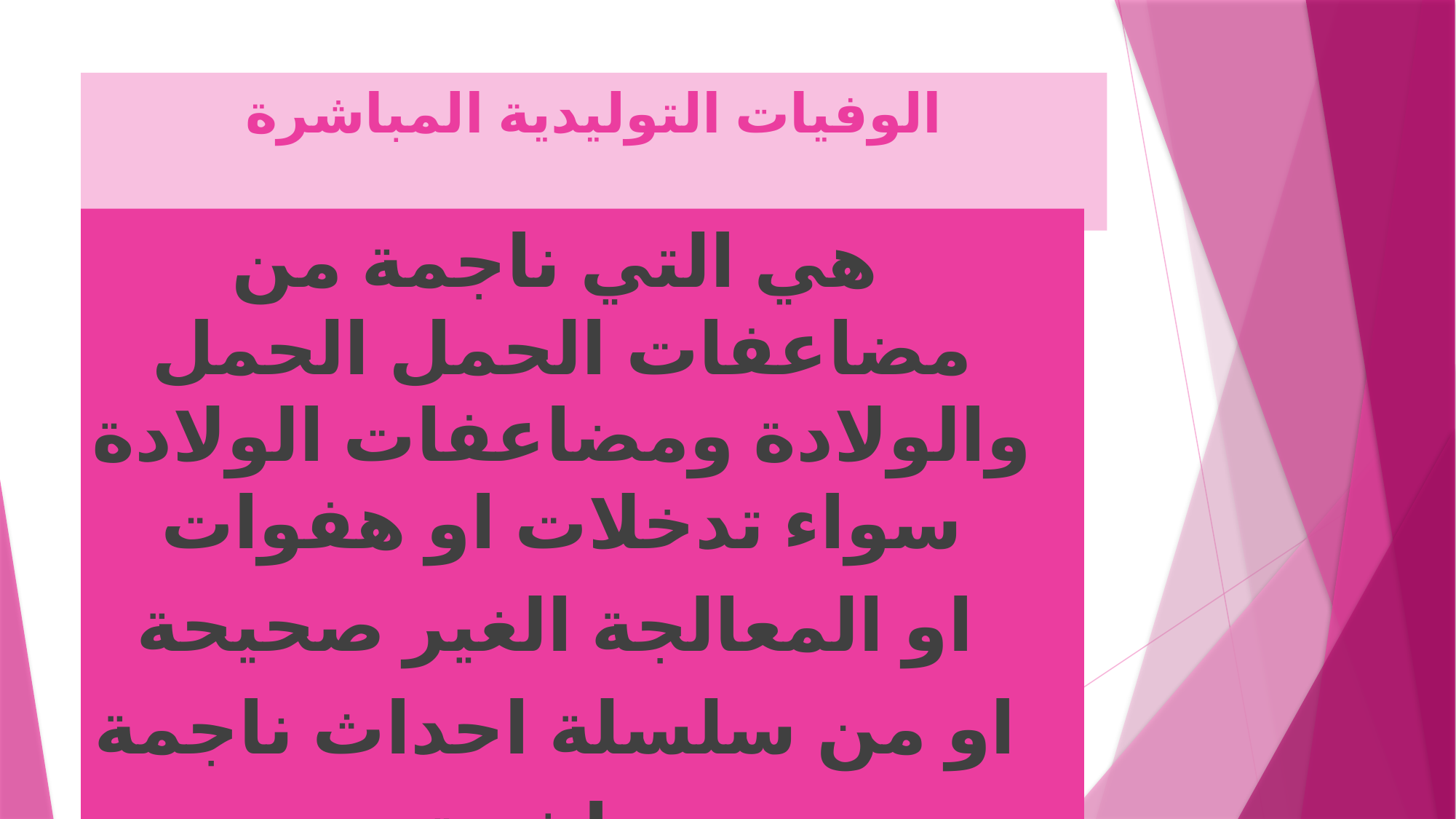

# الوفيات التوليدية المباشرة
هي التي ناجمة من مضاعفات الحمل الحمل والولادة ومضاعفات الولادة سواء تدخلات او هفوات
 او المعالجة الغير صحيحة
او من سلسلة احداث ناجمة
مباشرة